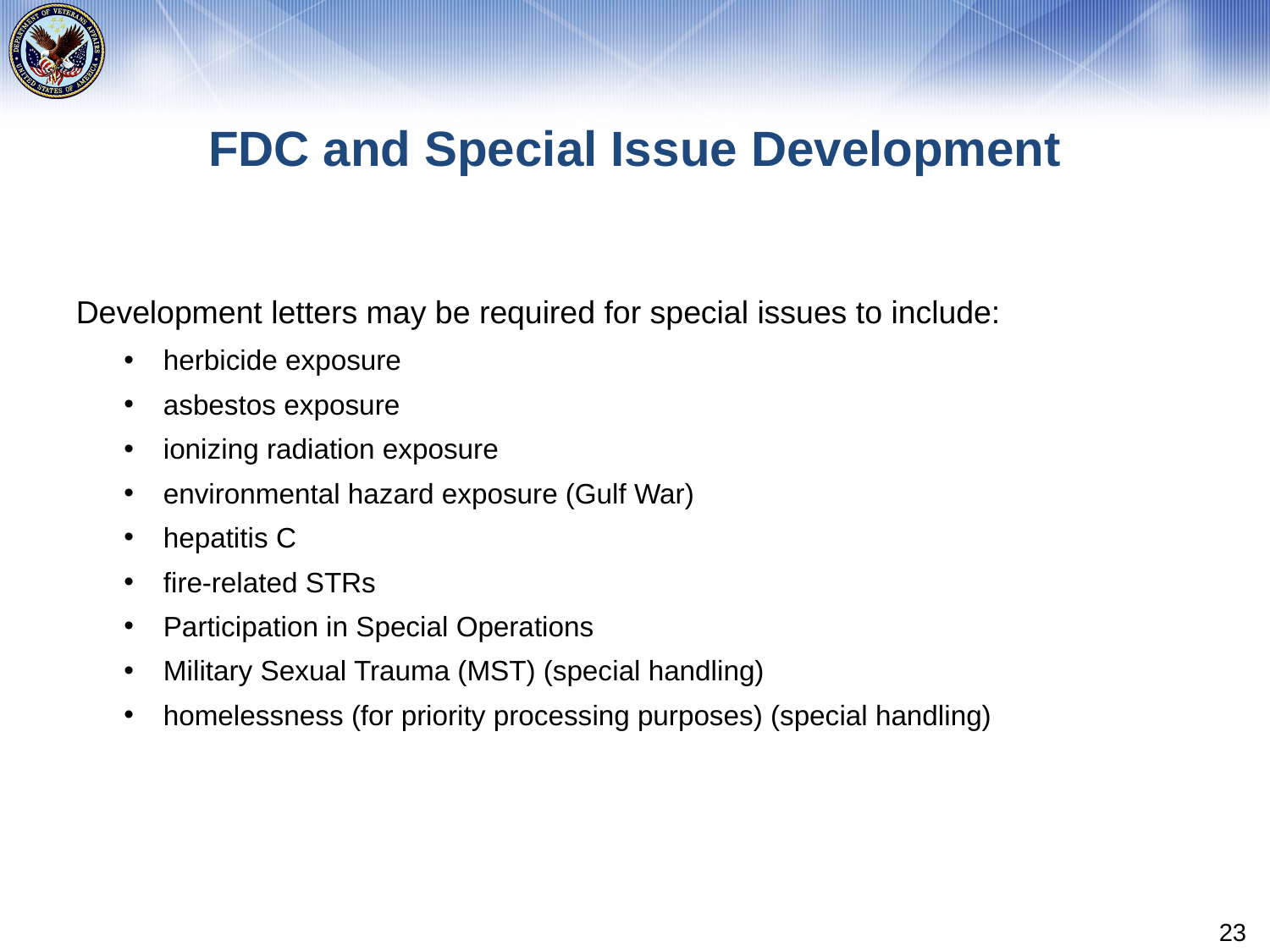

# FDC and Special Issue Development
Development letters may be required for special issues to include:
herbicide exposure
asbestos exposure
ionizing radiation exposure
environmental hazard exposure (Gulf War)
hepatitis C
fire-related STRs
Participation in Special Operations
Military Sexual Trauma (MST) (special handling)
homelessness (for priority processing purposes) (special handling)
23